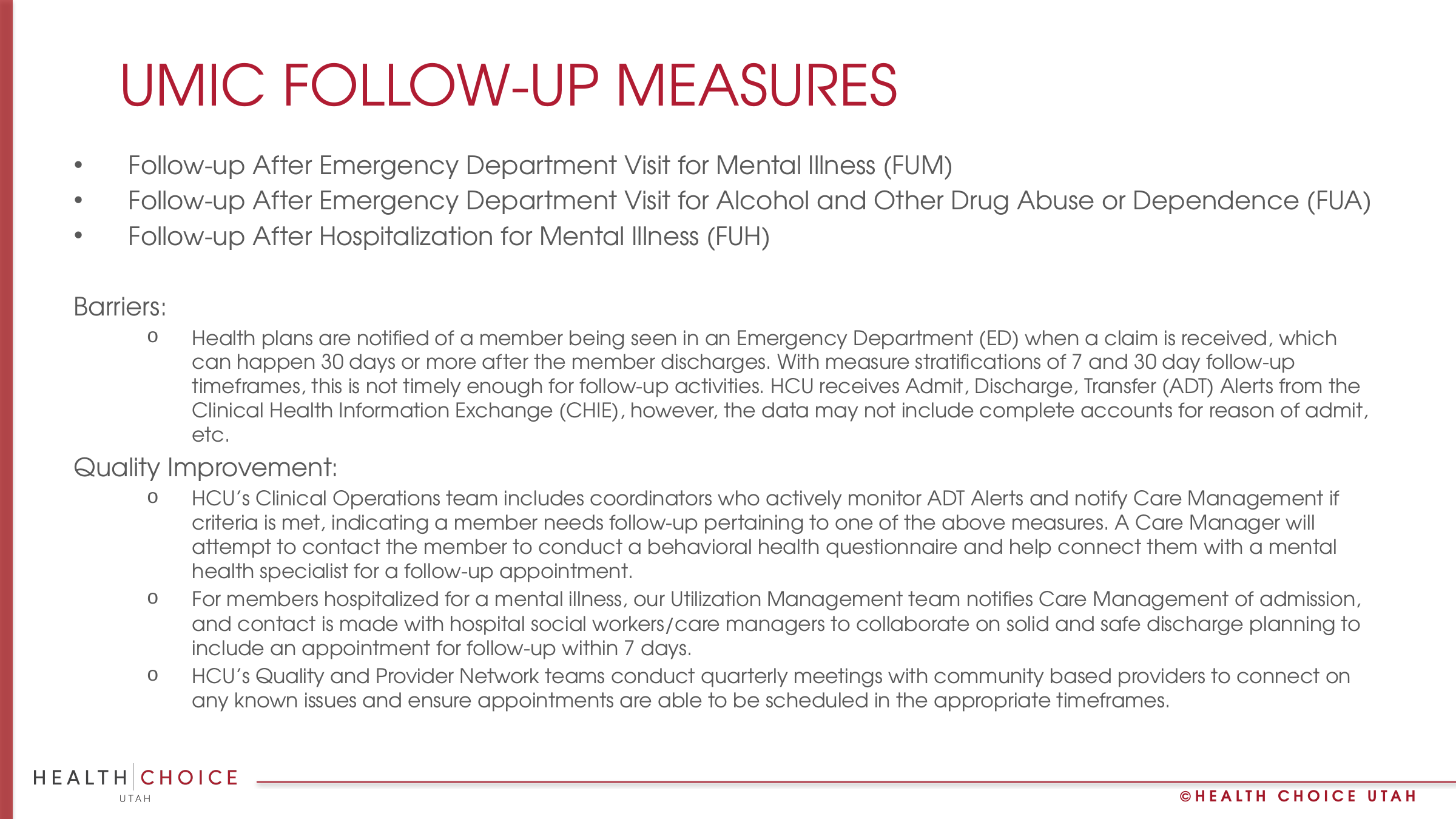

# UMIC Follow-up Measures
Follow-up After Emergency Department Visit for Mental Illness (FUM)
Follow-up After Emergency Department Visit for Alcohol and Other Drug Abuse or Dependence (FUA)
Follow-up After Hospitalization for Mental Illness (FUH)

Barriers:
Health plans are notified of a member being seen in an Emergency Department (ED) when a claim is received, which can happen 30 days or more after the member discharges. With measure stratifications of 7 and 30 day follow-up timeframes, this is not timely enough for follow-up activities. HCU receives Admit, Discharge, Transfer (ADT) Alerts from the Clinical Health Information Exchange (CHIE), however, the data may not include complete accounts for reason of admit, etc.
Quality Improvement:
HCU’s Clinical Operations team includes coordinators who actively monitor ADT Alerts and notify Care Management if criteria is met, indicating a member needs follow-up pertaining to one of the above measures. A Care Manager will attempt to contact the member to conduct a behavioral health questionnaire and help connect them with a mental health specialist for a follow-up appointment.
For members hospitalized for a mental illness, our Utilization Management team notifies Care Management of admission, and contact is made with hospital social workers/care managers to collaborate on solid and safe discharge planning to include an appointment for follow-up within 7 days.
HCU’s Quality and Provider Network teams conduct quarterly meetings with community based providers to connect on any known issues and ensure appointments are able to be scheduled in the appropriate timeframes.